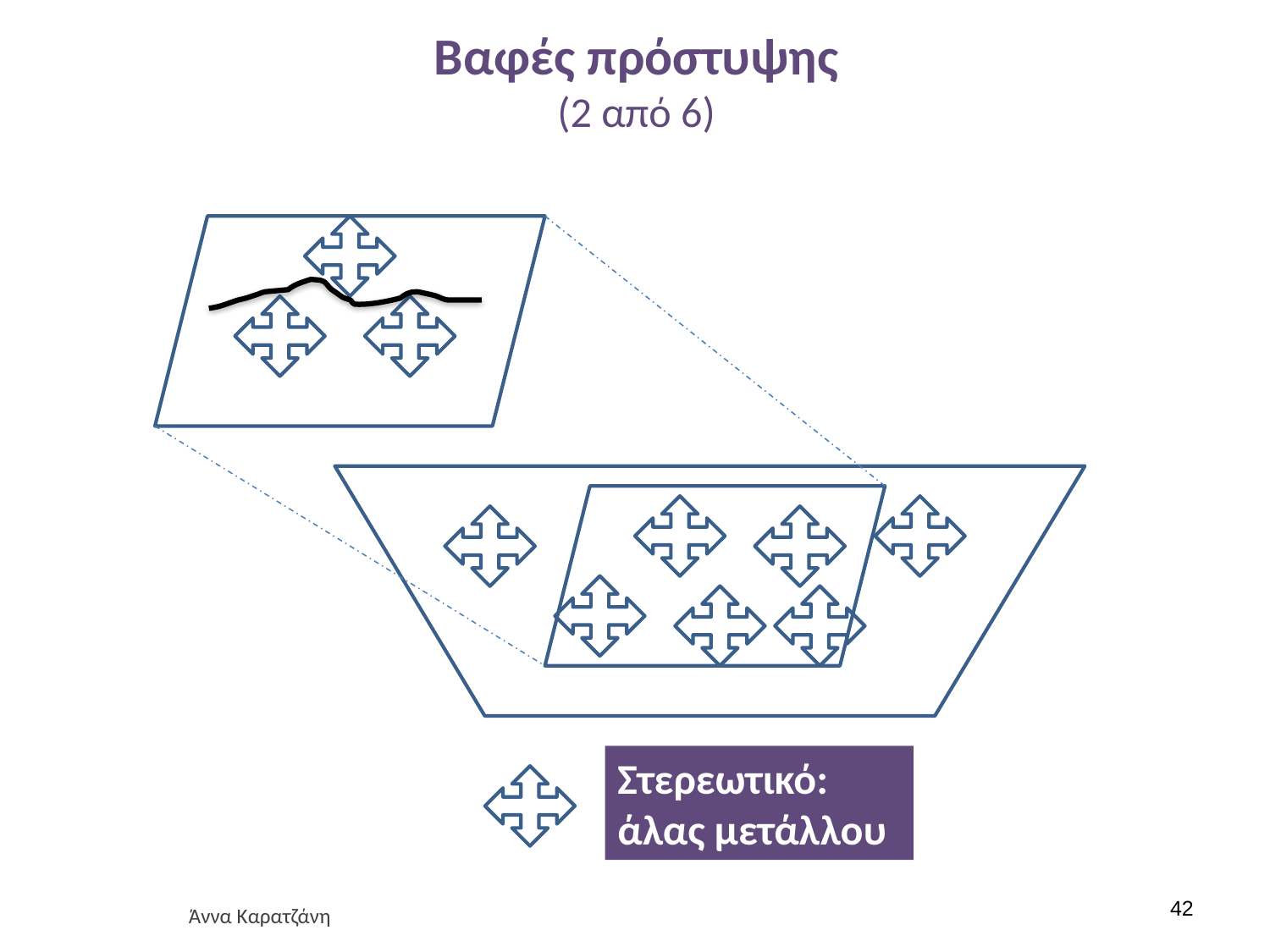

# Βαφές πρόστυψης (2 από 6)

Στερεωτικό:
άλας μετάλλου

42
Άννα Καρατζάνη